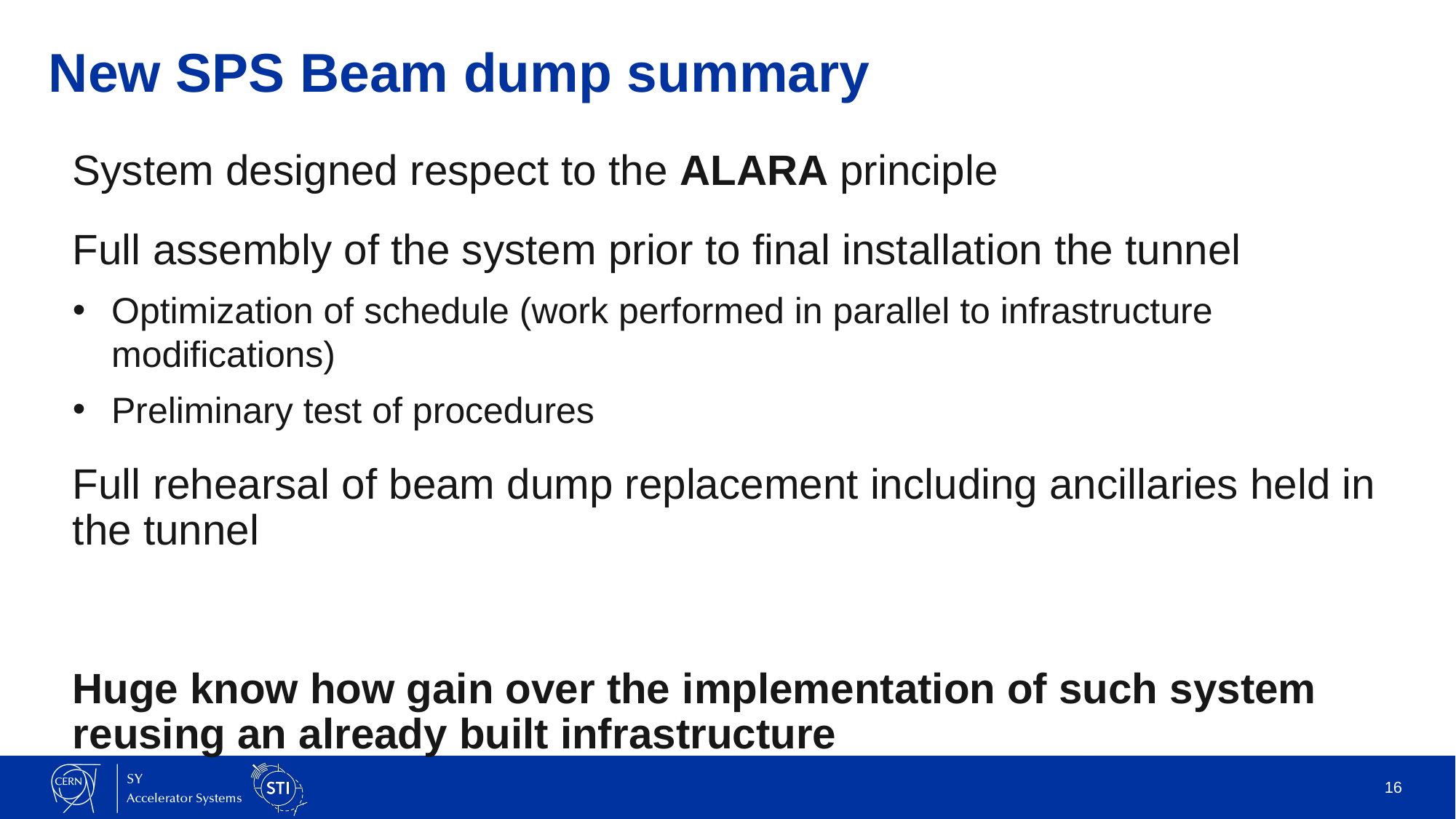

# New SPS Beam dump summary
System designed respect to the ALARA principle
Full assembly of the system prior to final installation the tunnel
Optimization of schedule (work performed in parallel to infrastructure modifications)
Preliminary test of procedures
Full rehearsal of beam dump replacement including ancillaries held in the tunnel

Huge know how gain over the implementation of such system reusing an already built infrastructure
16